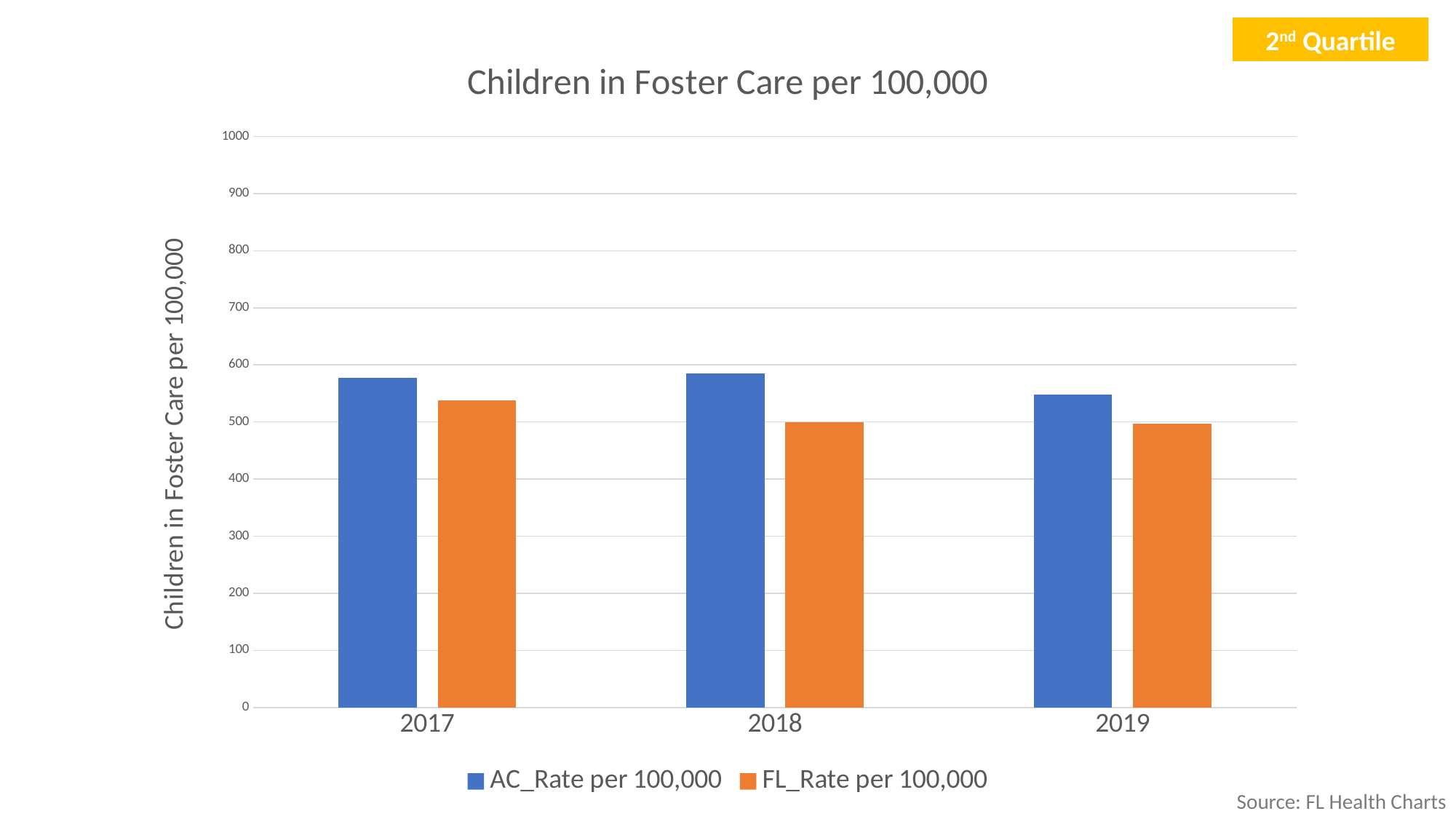

2nd Quartile

### Chart: Children in Foster Care per 100,000

| Category | AC_Rate per 100,000 | FL_Rate per 100,000 |
|---|---|---|
| 2017 | 576.8 | 537.7 |
| 2018 | 584.7 | 500.0 |
| 2019 | 547.7 | 496.8 |
Source: FL Health Charts